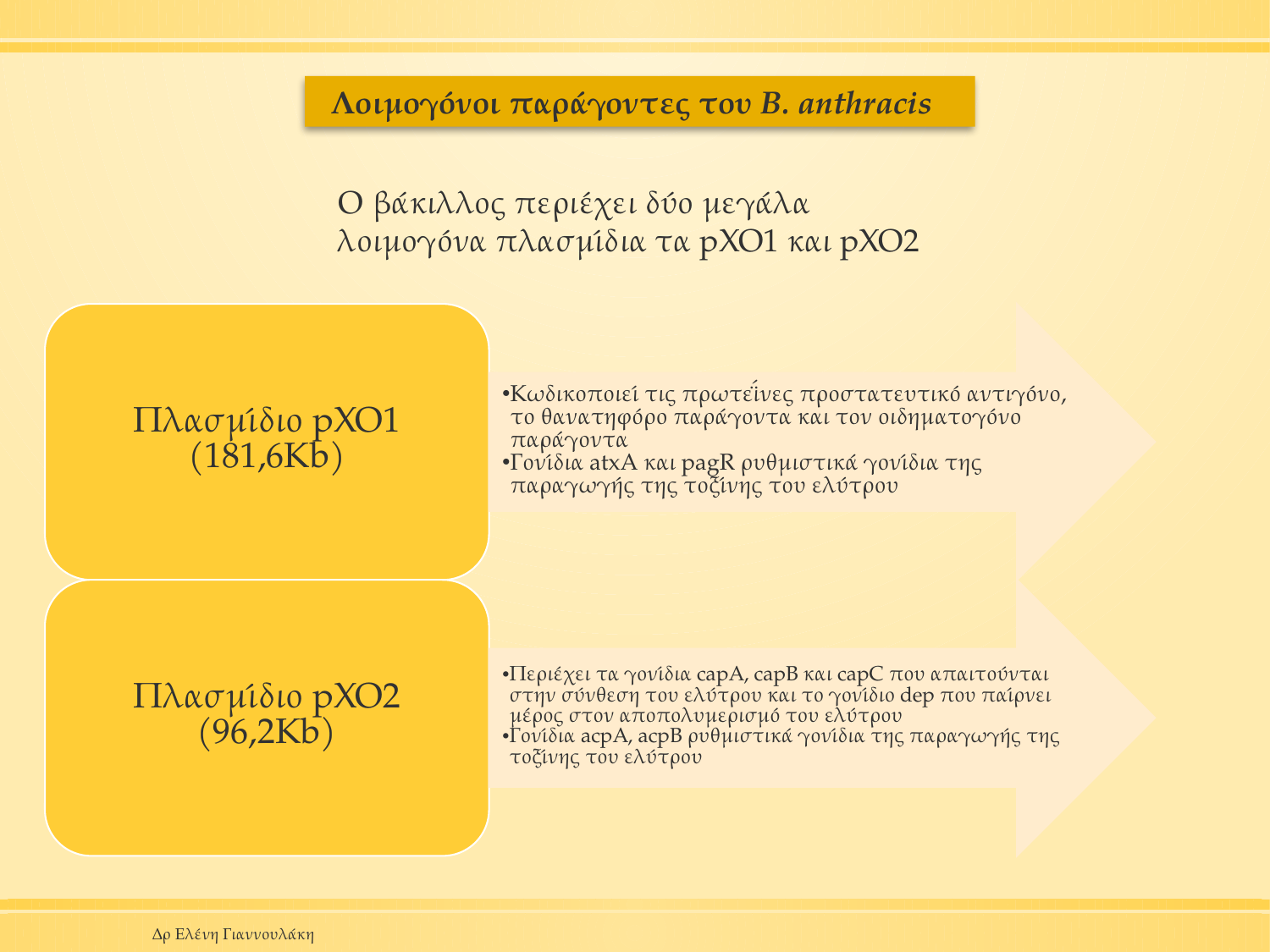

Λοιμογόνοι παράγοντες του B. anthracis
Ο βάκιλλος περιέχει δύο μεγάλα λοιμογόνα πλασμίδια τα pXO1 και pXO2
Πλασμίδιο pXO1 (181,6Kb)
Κωδικοποιεί τις πρωτεΐνες προστατευτικό αντιγόνο, το θανατηφόρο παράγοντα και τον οιδηματογόνο παράγοντα
Πλασμίδιο pXO2 (96,2Kb)
Περιέχει τα γονίδια capA, capB και capC που απαιτούνται στην σύνθεση του ελύτρου και το γονίδιο dep που παίρνει μέρος στον αποπολυμερισμό του ελύτρου
Γονίδια atxA και pagR ρυθμιστικά γονίδια της παραγωγής της τοξίνης του ελύτρου
Γονίδια acpA, acpB ρυθμιστικά γονίδια της παραγωγής της τοξίνης του ελύτρου
Δρ Ελένη Γιαννουλάκη